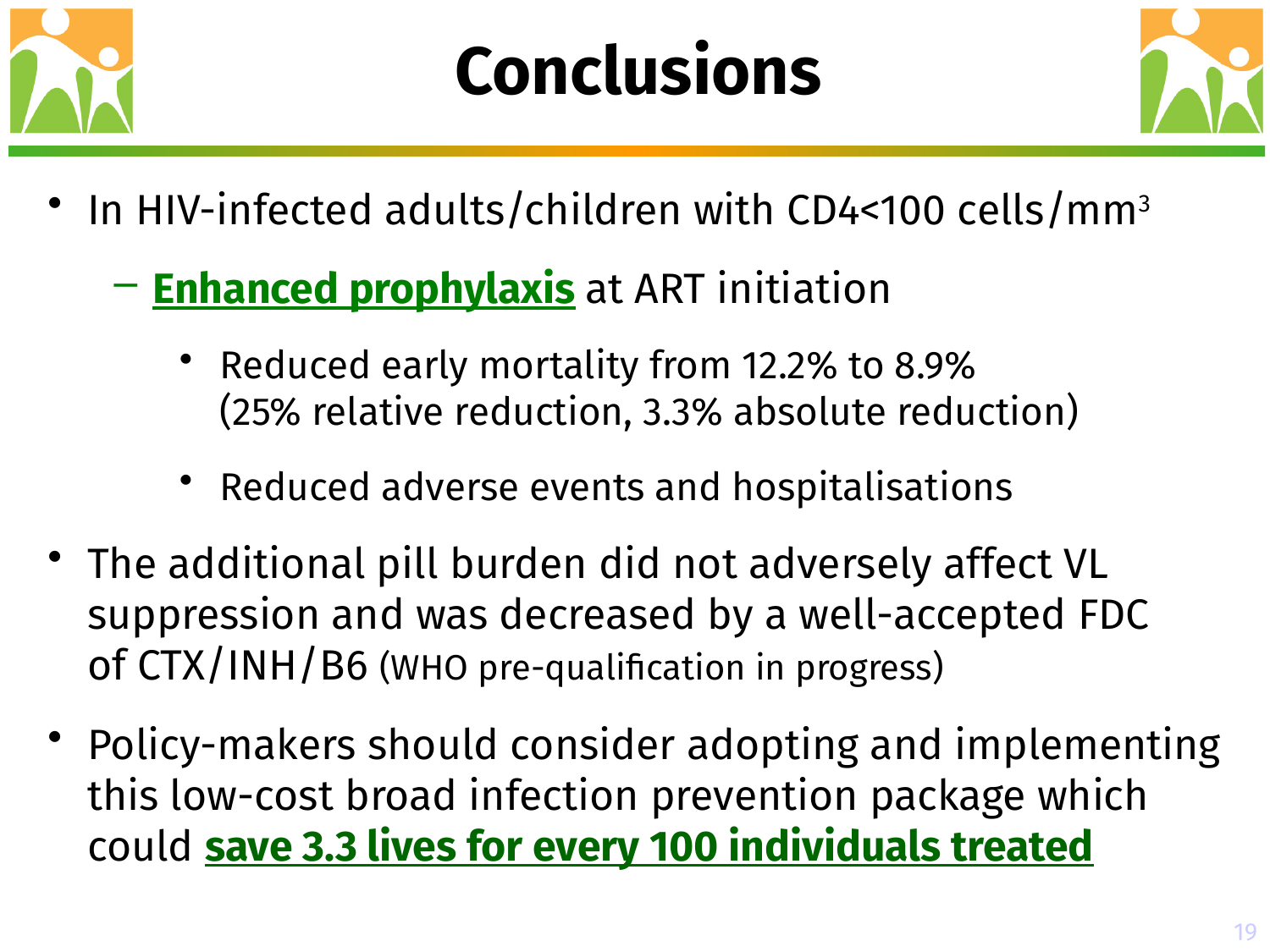

# Conclusions
In HIV-infected adults/children with CD4<100 cells/mm3
Enhanced prophylaxis at ART initiation
Reduced early mortality from 12.2% to 8.9%
(25% relative reduction, 3.3% absolute reduction)
Reduced adverse events and hospitalisations
The additional pill burden did not adversely affect VL suppression and was decreased by a well-accepted FDC
of CTX/INH/B6 (WHO pre-qualification in progress)
Policy-makers should consider adopting and implementing this low-cost broad infection prevention package which could save 3.3 lives for every 100 individuals treated
19